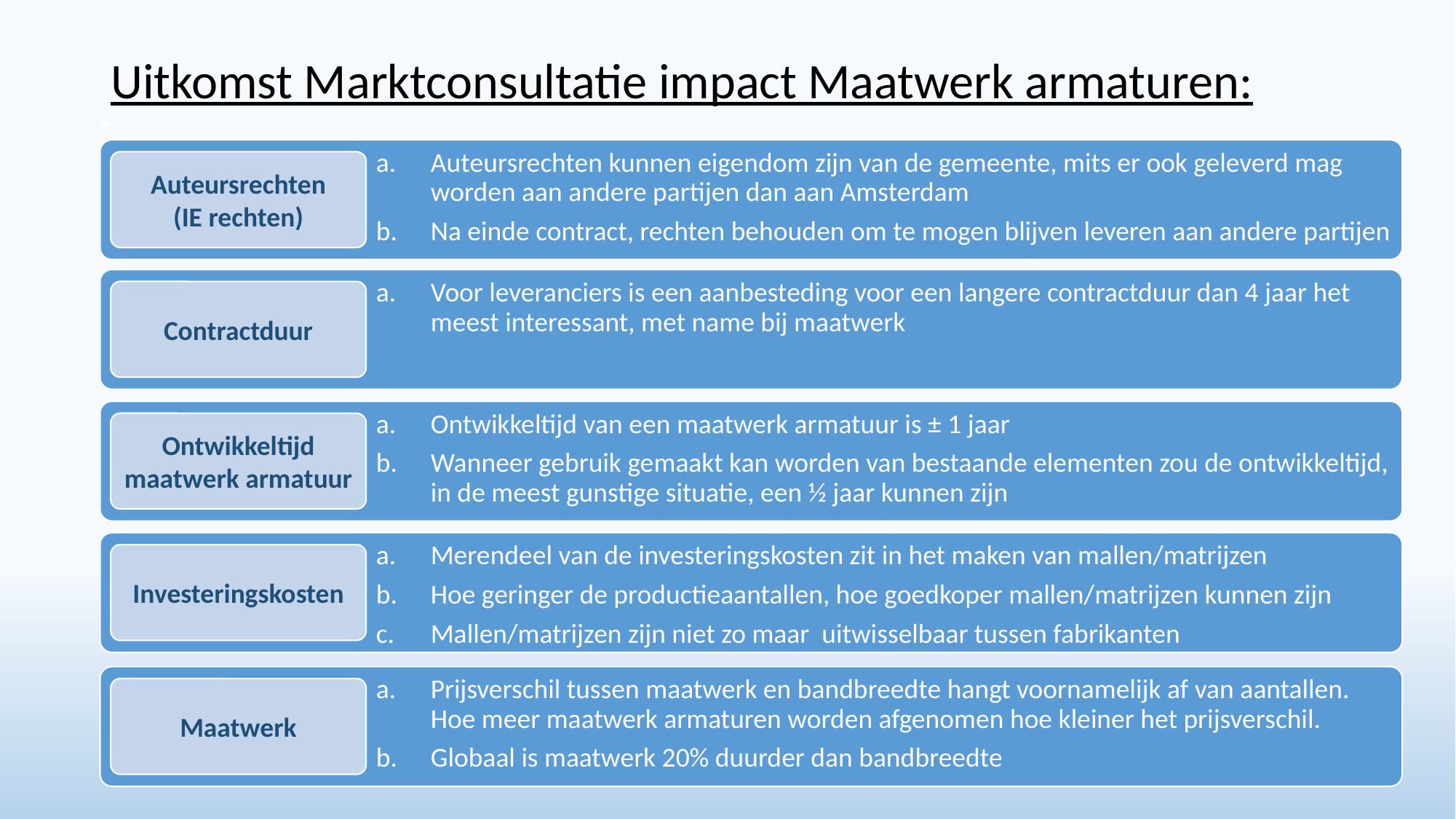

Uitkomst Marktconsultatie impact Maatwerk armaturen:

Auteursrechten kunnen eigendom zijn van de gemeente, mits er ook geleverd mag worden aan andere partijen dan aan Amsterdam
Na einde contract, rechten behouden om te mogen blijven leveren aan andere partijen

Auteursrechten
(IE rechten)
Voor leveranciers is een aanbesteding voor een langere contractduur dan 4 jaar het meest interessant, met name bij maatwerk

Contractduur
Ontwikkeltijd van een maatwerk armatuur is ± 1 jaar
Wanneer gebruik gemaakt kan worden van bestaande elementen zou de ontwikkeltijd, in de meest gunstige situatie, een ½ jaar kunnen zijn

Ontwikkeltijd maatwerk armatuur
Merendeel van de investeringskosten zit in het maken van mallen/matrijzen
Hoe geringer de productieaantallen, hoe goedkoper mallen/matrijzen kunnen zijn
Mallen/matrijzen zijn niet zo maar  uitwisselbaar tussen fabrikanten
Investeringskosten
Prijsverschil tussen maatwerk en bandbreedte hangt voornamelijk af van aantallen. Hoe meer maatwerk armaturen worden afgenomen hoe kleiner het prijsverschil.
Globaal is maatwerk 20% duurder dan bandbreedte

Maatwerk